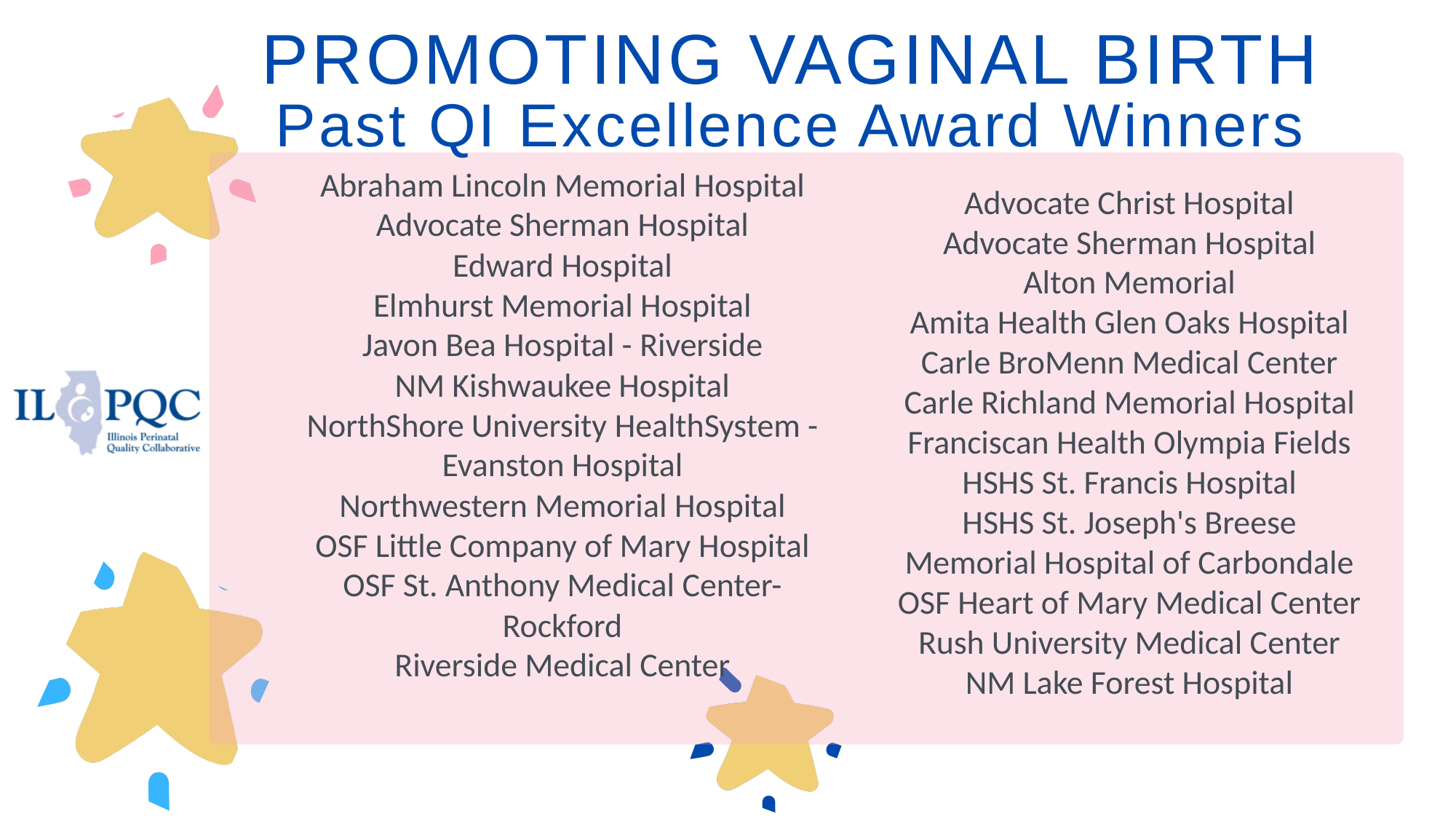

PROMOTING VAGINAL BIRTH
Past QI Excellence Award Winners

Abraham Lincoln Memorial Hospital
Advocate Sherman Hospital
Edward Hospital
Elmhurst Memorial Hospital
Javon Bea Hospital - Riverside
NM Kishwaukee Hospital
NorthShore University HealthSystem - Evanston Hospital
Northwestern Memorial Hospital
OSF Little Company of Mary Hospital
OSF St. Anthony Medical Center- Rockford
Riverside Medical Center

Advocate Christ Hospital​
Advocate Sherman Hospital​
Alton Memorial​
Amita Health Glen Oaks Hospital​
Carle BroMenn Medical Center​
Carle Richland Memorial Hospital​
Franciscan Health Olympia Fields
HSHS St. Francis Hospital
HSHS St. Joseph's Breese
Memorial Hospital of Carbondale
OSF Heart of Mary Medical Center
Rush University Medical Center
NM Lake Forest Hospital